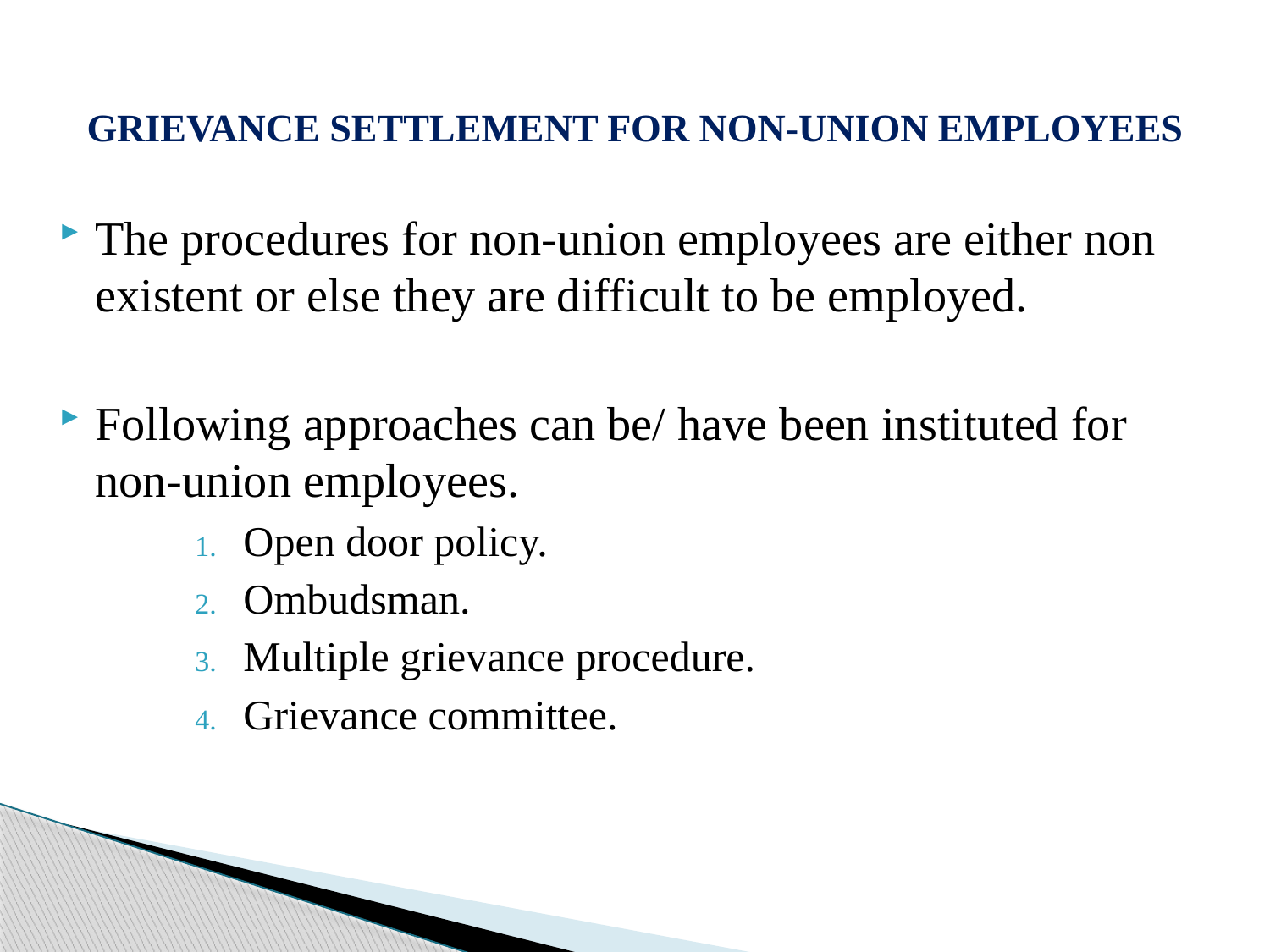

# GRIEVANCE SETTLEMENT FOR NON-UNION EMPLOYEES
The procedures for non-union employees are either non existent or else they are difficult to be employed.

Following approaches can be/ have been instituted for non-union employees.
Open door policy.
Ombudsman.
Multiple grievance procedure.
Grievance committee.